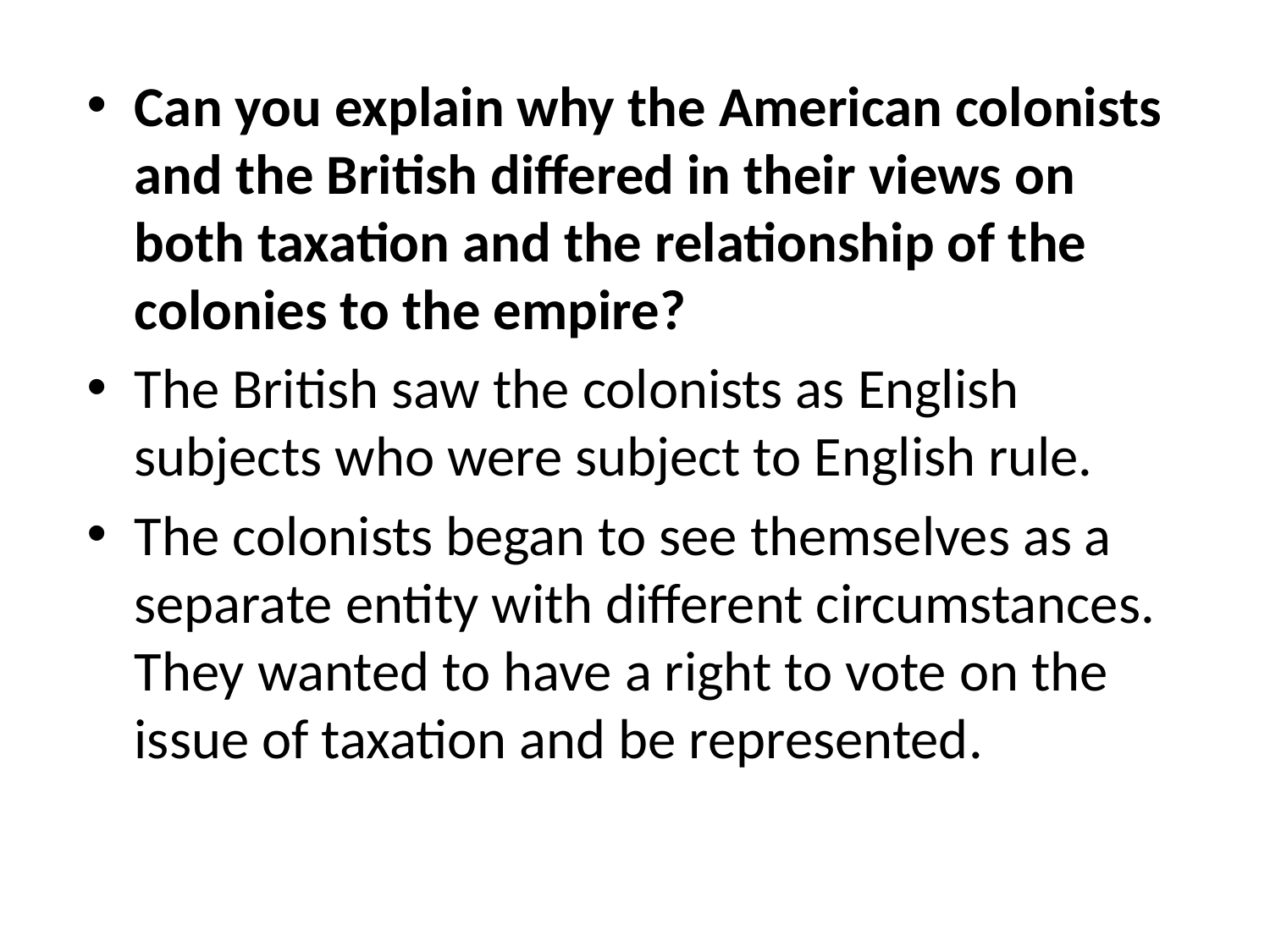

Can you explain why the American colonists and the British differed in their views on both taxation and the relationship of the colonies to the empire?
The British saw the colonists as English subjects who were subject to English rule.
The colonists began to see themselves as a separate entity with different circumstances.  They wanted to have a right to vote on the issue of taxation and be represented.